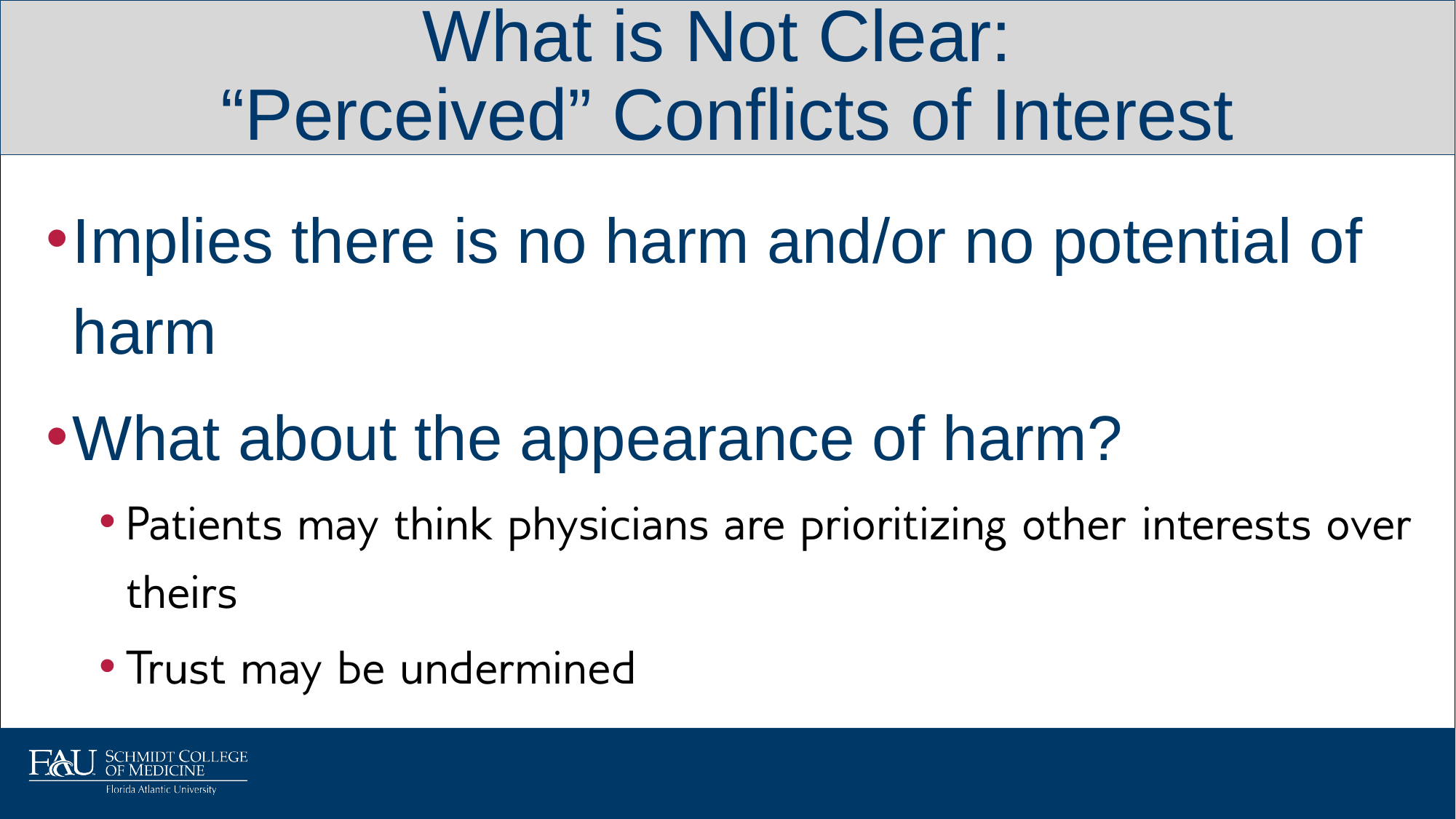

# What is Not Clear: “Perceived” Conflicts of Interest
Implies there is no harm and/or no potential of harm
What about the appearance of harm?
Patients may think physicians are prioritizing other interests over theirs
Trust may be undermined